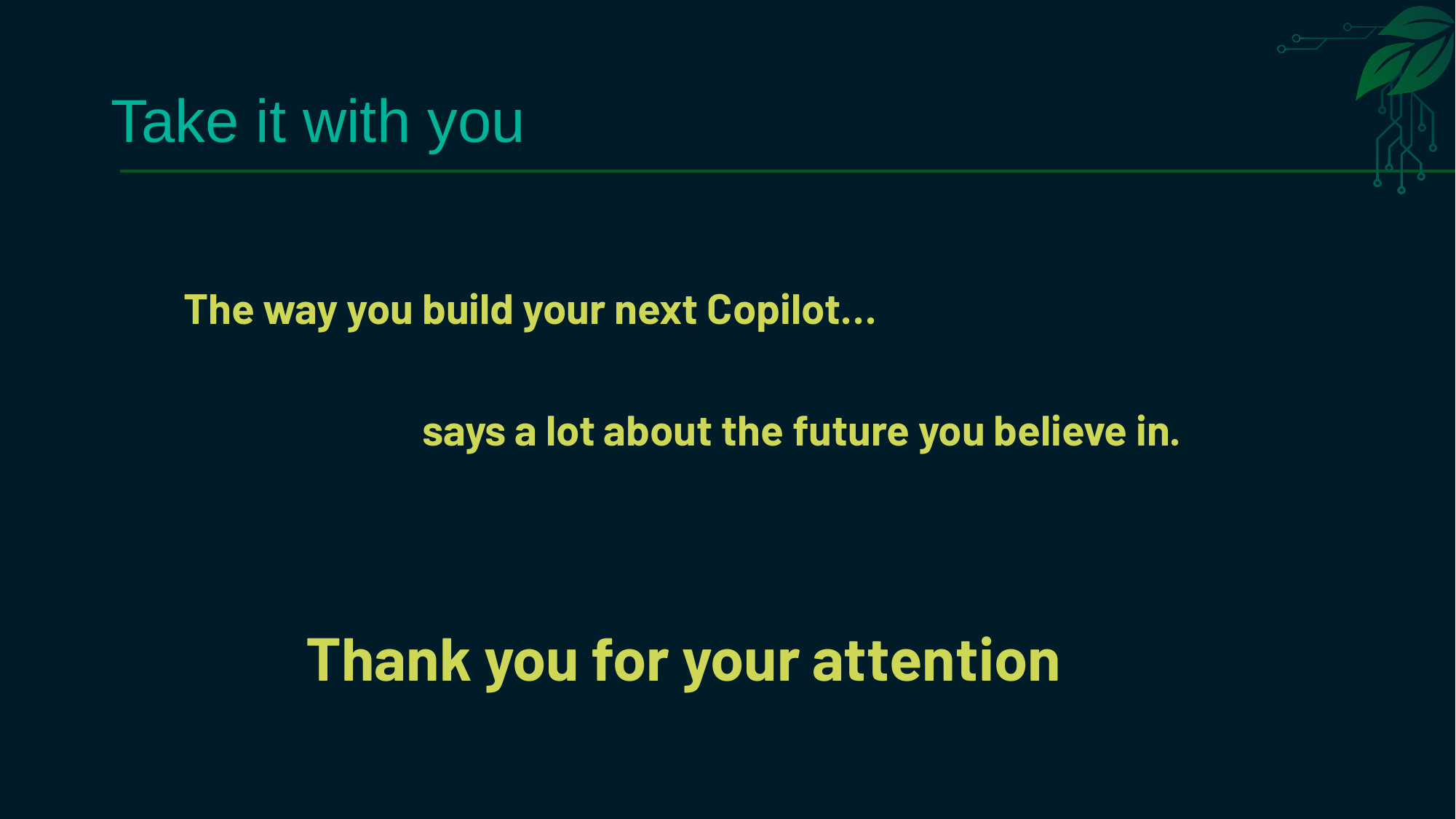

# Take it with you
The way you build your next Copilot…
says a lot about the future you believe in.
Thank you for your attention